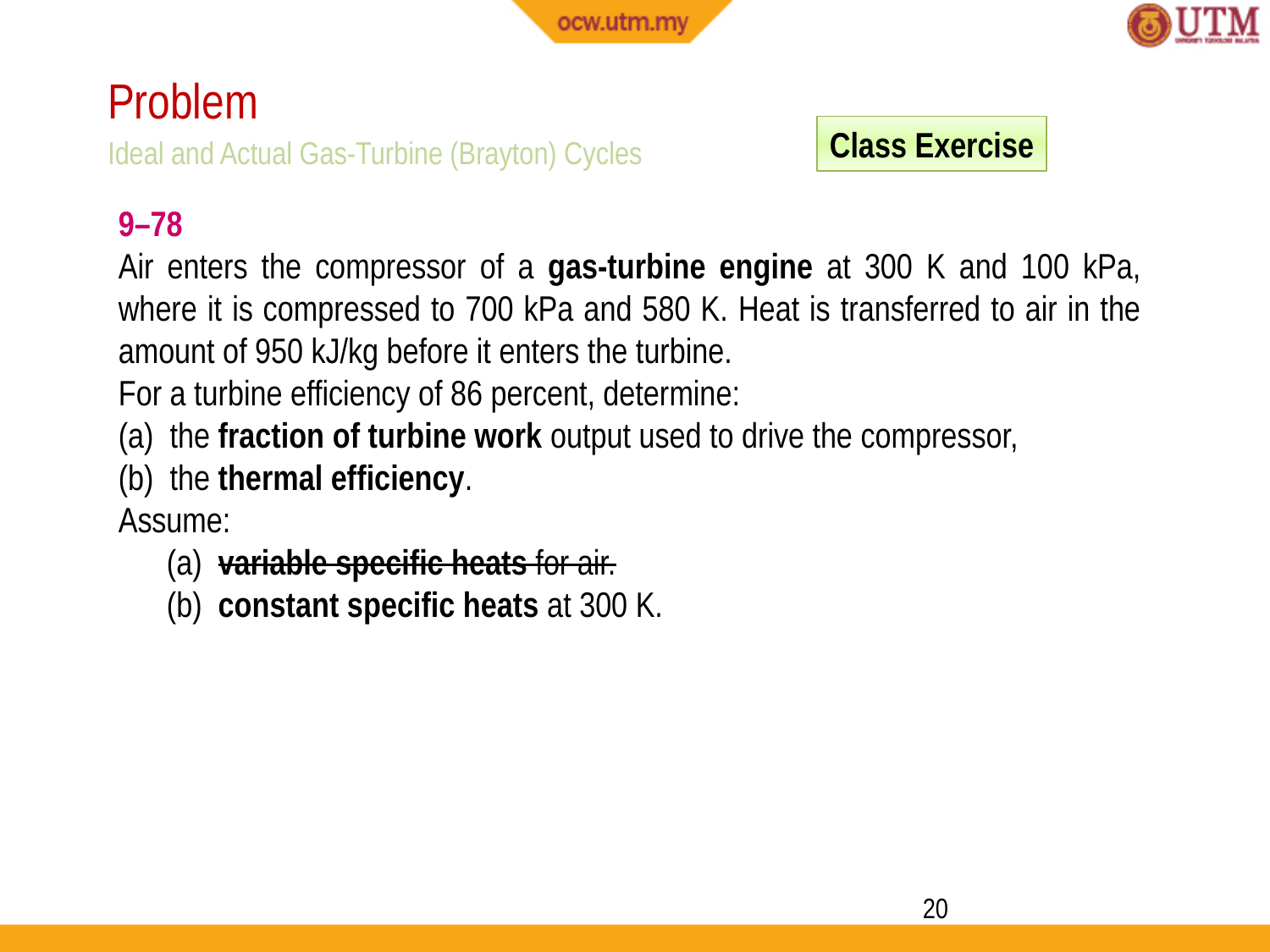

Problem
Class Exercise
Ideal and Actual Gas-Turbine (Brayton) Cycles
9–78
Air enters the compressor of a gas-turbine engine at 300 K and 100 kPa, where it is compressed to 700 kPa and 580 K. Heat is transferred to air in the amount of 950 kJ/kg before it enters the turbine.
For a turbine efficiency of 86 percent, determine:
(a)  the fraction of turbine work output used to drive the compressor,
(b)  the thermal efficiency.
Assume:
      (a)  variable specific heats for air.
      (b)  constant specific heats at 300 K.
20